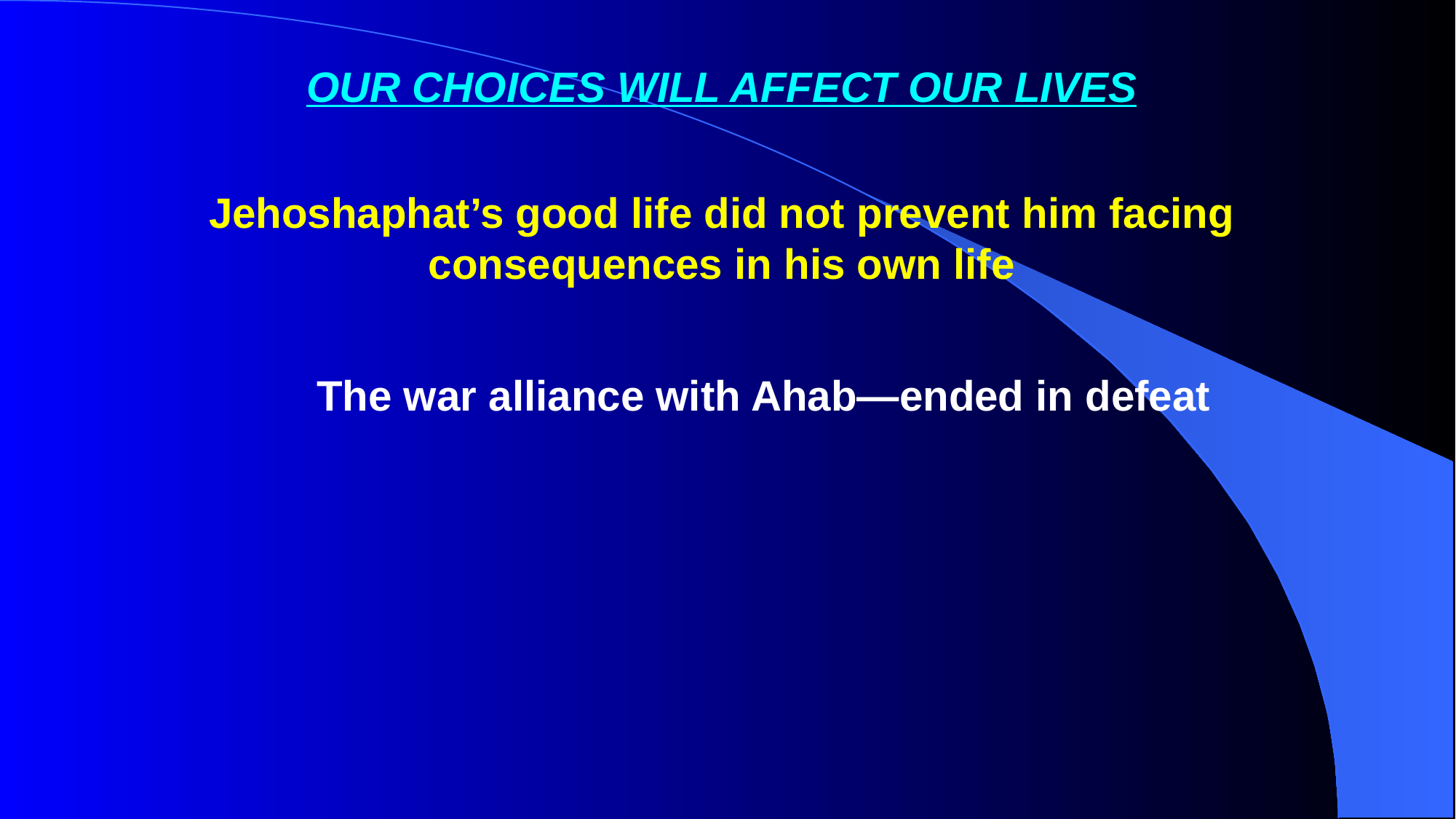

OUR CHOICES WILL AFFECT OUR LIVES
Jehoshaphat’s good life did not prevent him facing consequences in his own life
The war alliance with Ahab—ended in defeat